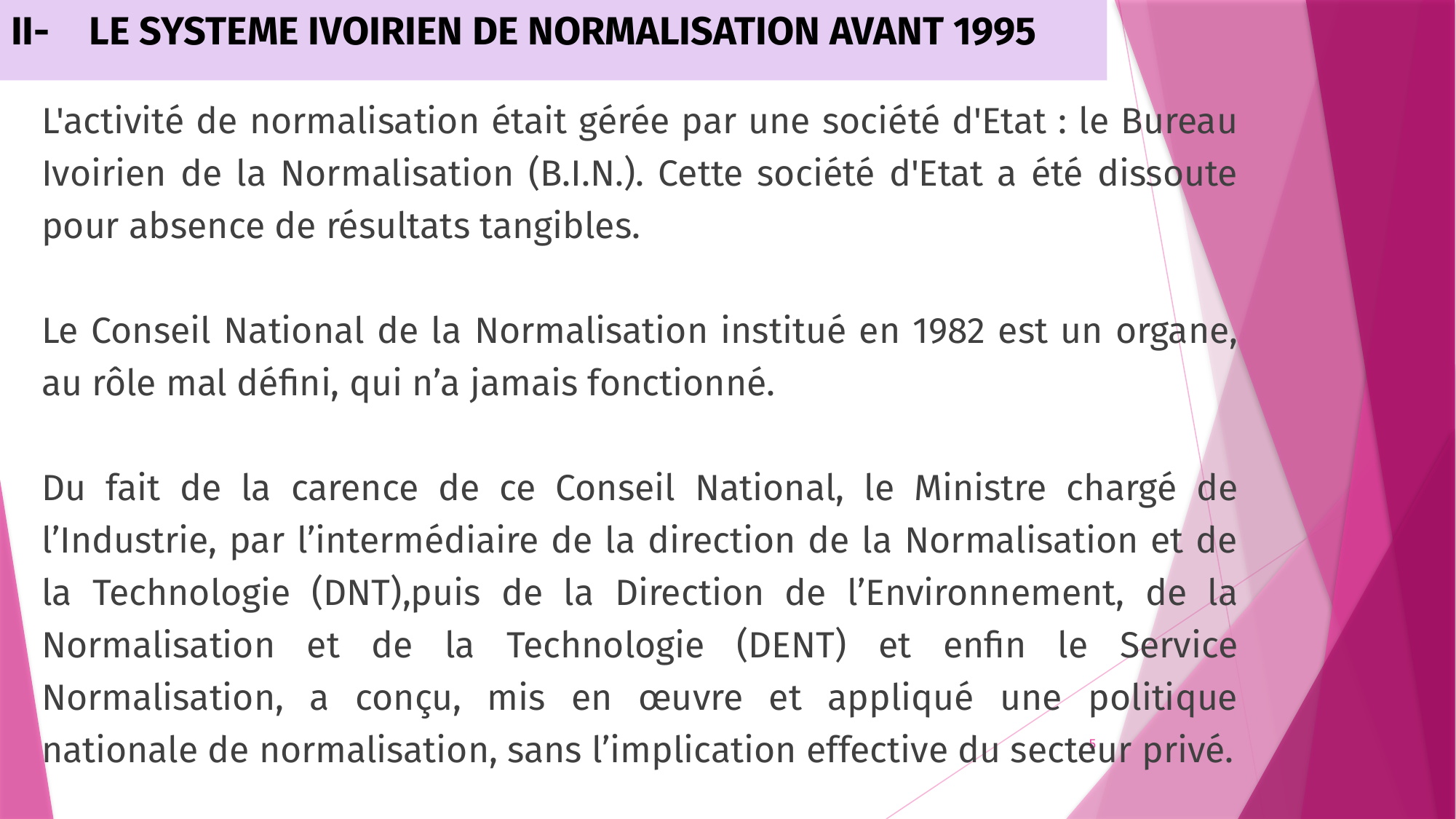

II-	LE SYSTEME IVOIRIEN DE NORMALISATION AVANT 1995
L'activité de normalisation était gérée par une société d'Etat : le Bureau Ivoirien de la Normalisation (B.I.N.). Cette société d'Etat a été dissoute pour absence de résultats tangibles.

Le Conseil National de la Normalisation institué en 1982 est un organe, au rôle mal défini, qui n’a jamais fonctionné.

Du fait de la carence de ce Conseil National, le Ministre chargé de l’Industrie, par l’intermédiaire de la direction de la Normalisation et de la Technologie (DNT),puis de la Direction de l’Environnement, de la Normalisation et de la Technologie (DENT) et enfin le Service Normalisation, a conçu, mis en œuvre et appliqué une politique nationale de normalisation, sans l’implication effective du secteur privé.
5